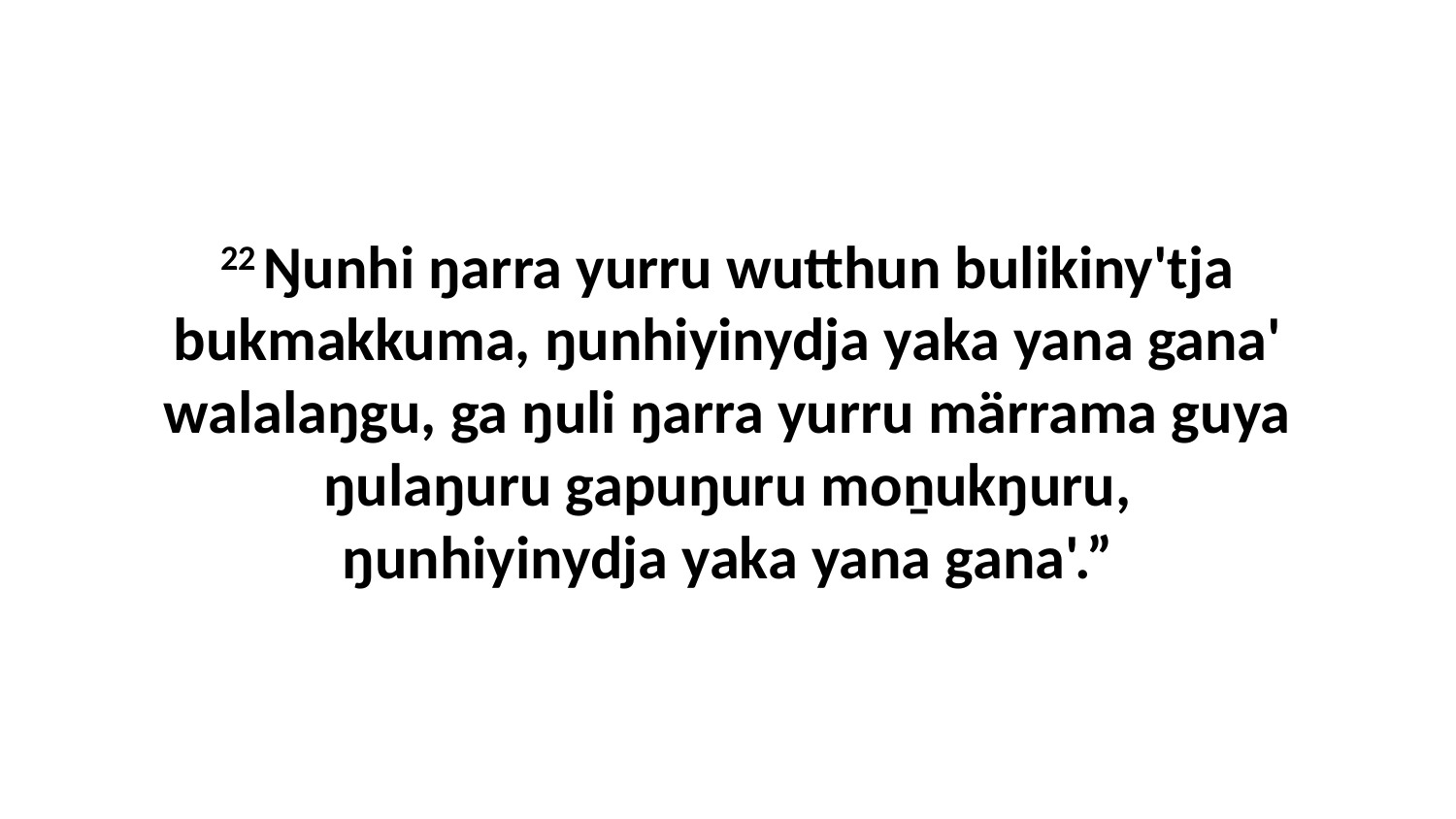

22 Ŋunhi ŋarra yurru wutthun bulikiny'tja bukmakkuma, ŋunhiyinydja yaka yana gana' walalaŋgu, ga ŋuli ŋarra yurru märrama guya ŋulaŋuru gapuŋuru moṉukŋuru, ŋunhiyinydja yaka yana gana'.”